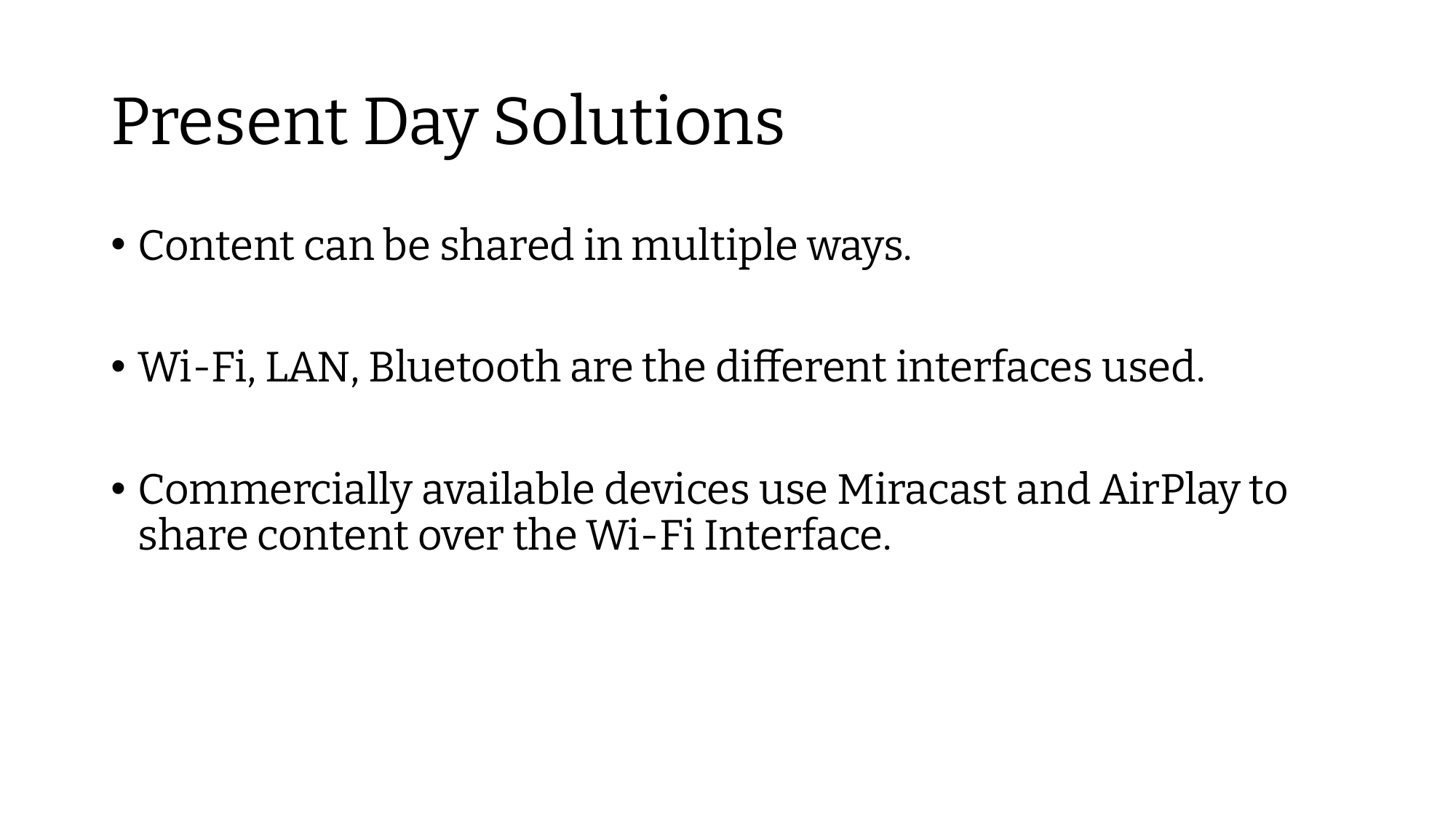

# Present Day Solutions
Content can be shared in multiple ways.

Wi-Fi, LAN, Bluetooth are the different interfaces used.

Commercially available devices use Miracast and AirPlay to share content over the Wi-Fi Interface.